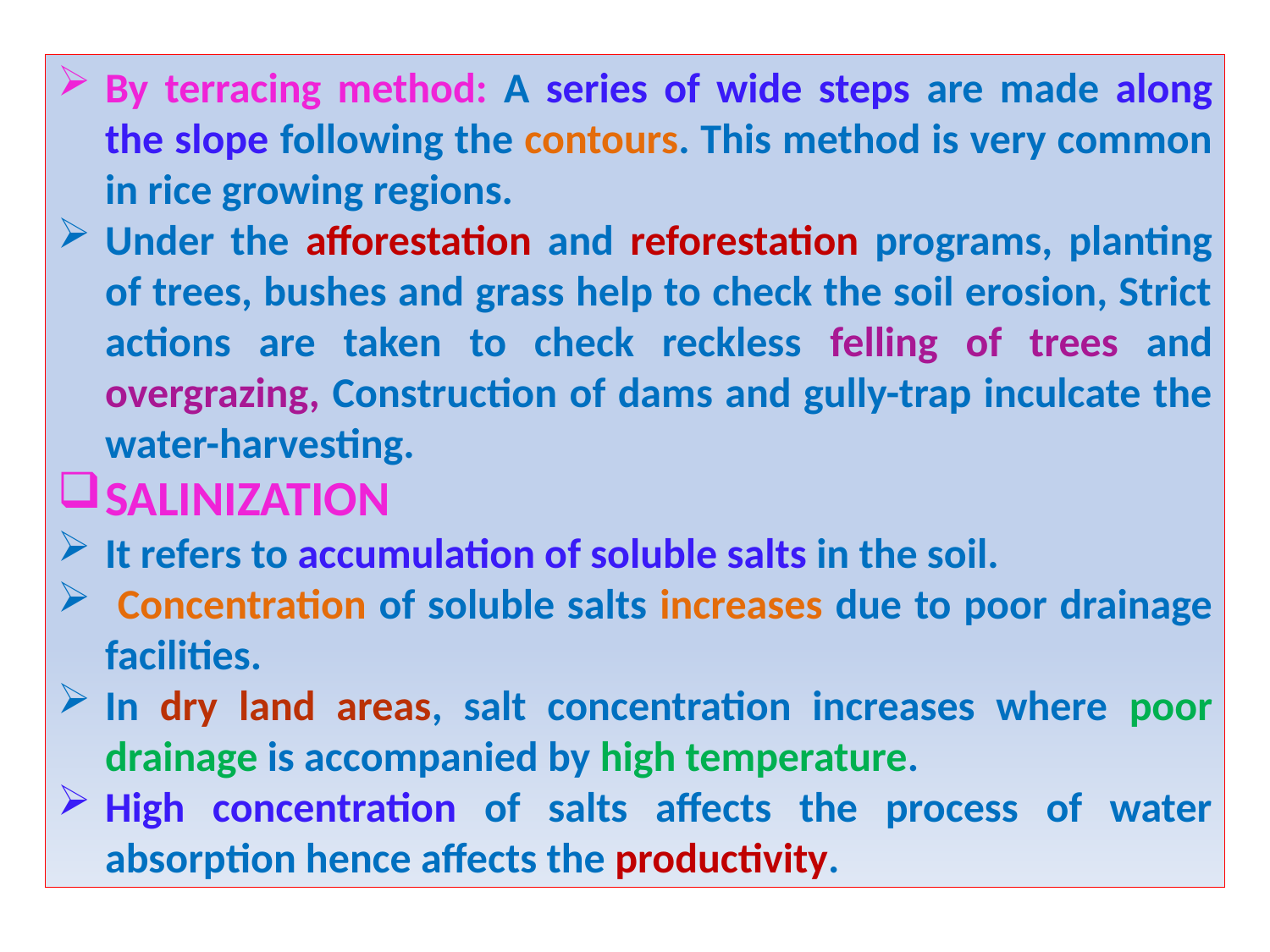

By terracing method: A series of wide steps are made along the slope following the contours. This method is very common in rice growing regions.
Under the afforestation and reforestation programs, planting of trees, bushes and grass help to check the soil erosion, Strict actions are taken to check reckless felling of trees and overgrazing, Construction of dams and gully-trap inculcate the water-harvesting.
SALINIZATION
It refers to accumulation of soluble salts in the soil.
 Concentration of soluble salts increases due to poor drainage facilities.
In dry land areas, salt concentration increases where poor drainage is accompanied by high temperature.
High concentration of salts affects the process of water absorption hence affects the productivity.